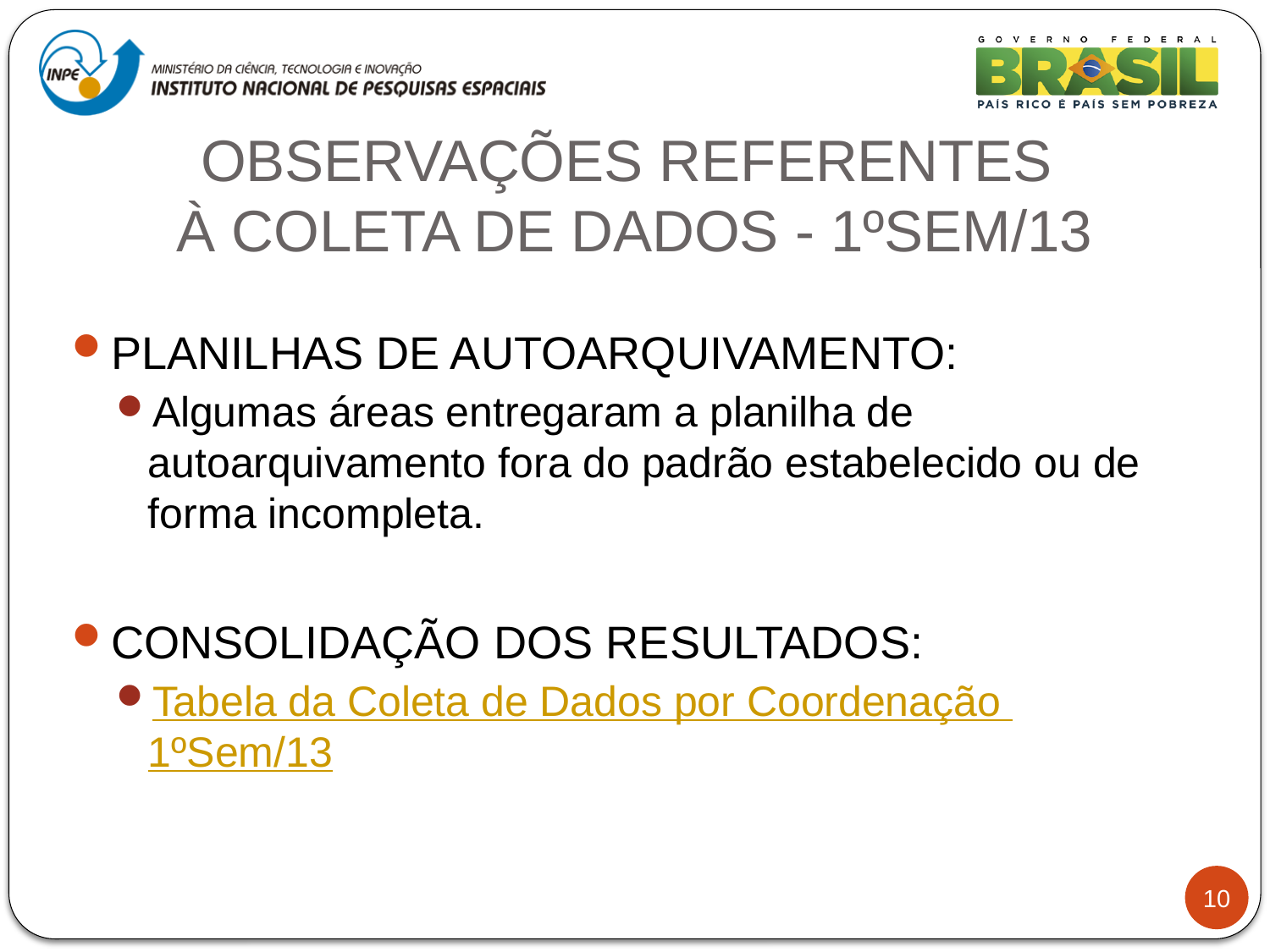

# OBSERVAÇÕES REFERENTES À COLETA DE DADOS - 1ºSEM/13
PLANILHAS DE AUTOARQUIVAMENTO:
Algumas áreas entregaram a planilha de autoarquivamento fora do padrão estabelecido ou de forma incompleta.

CONSOLIDAÇÃO DOS RESULTADOS:
Tabela da Coleta de Dados por Coordenação 1ºSem/13
10